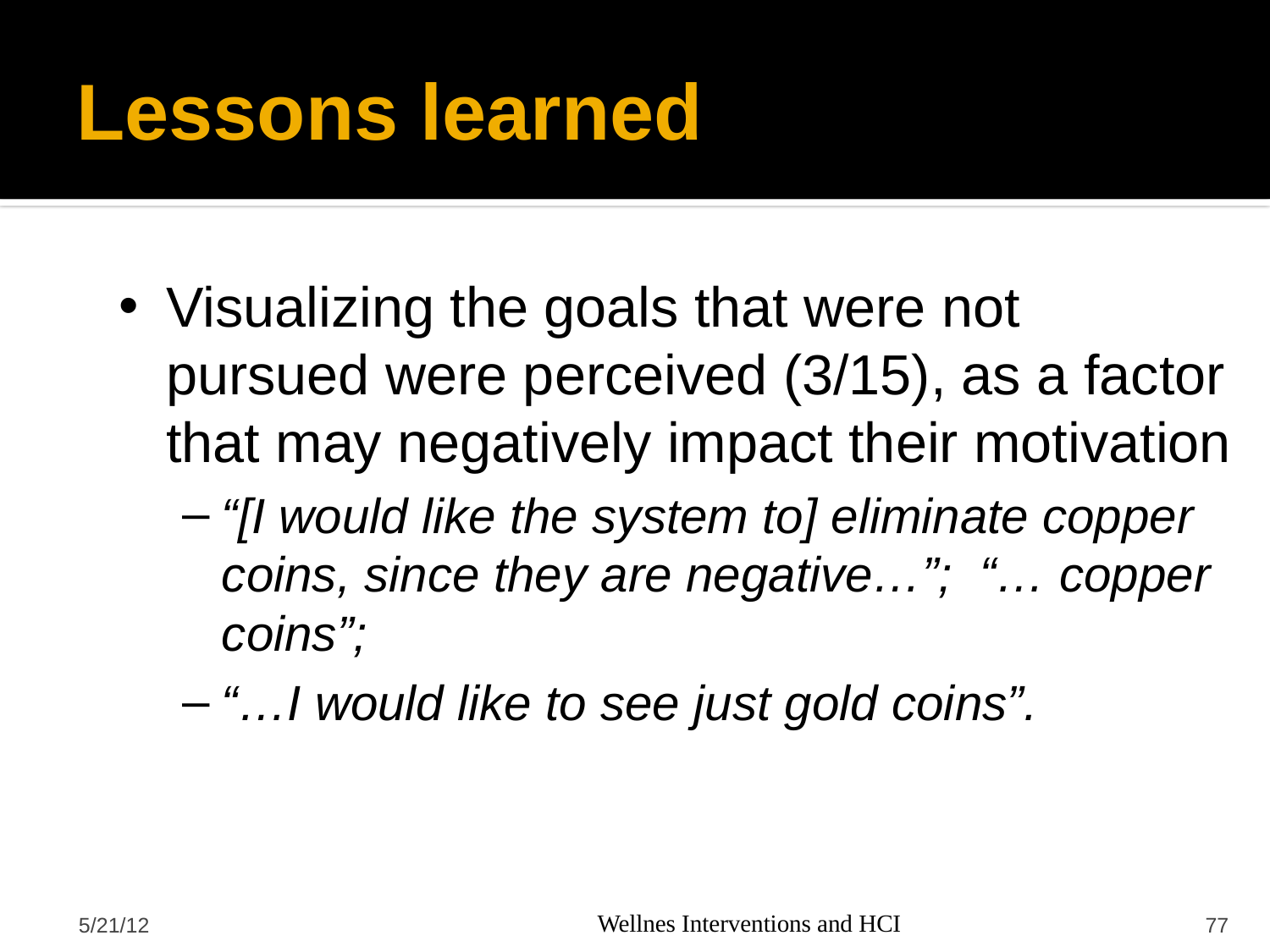

# Lessons learned

Visualizing the goals that were not pursued were perceived (3/15), as a factor that may negatively impact their motivation
“[I would like the system to] eliminate copper coins, since they are negative…”;  “… copper coins”;
“…I would like to see just gold coins”.

5/21/12
Wellnes Interventions and HCI
77